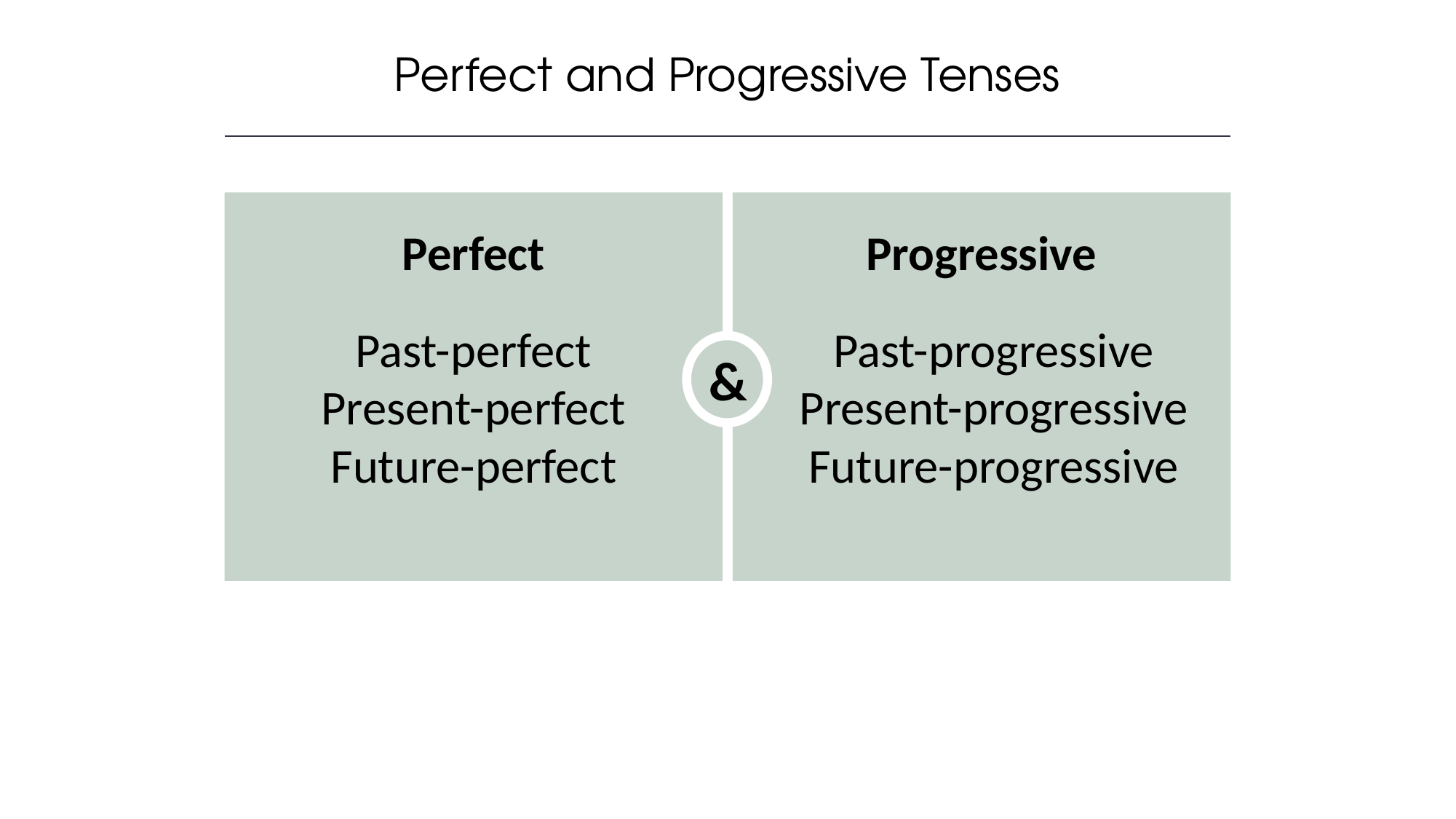

Perfect and Progressive Tenses

&
Past-perfect
Present-perfect
Future-perfect
Progressive
Perfect
Past-progressive
Present-progressive
Future-progressive